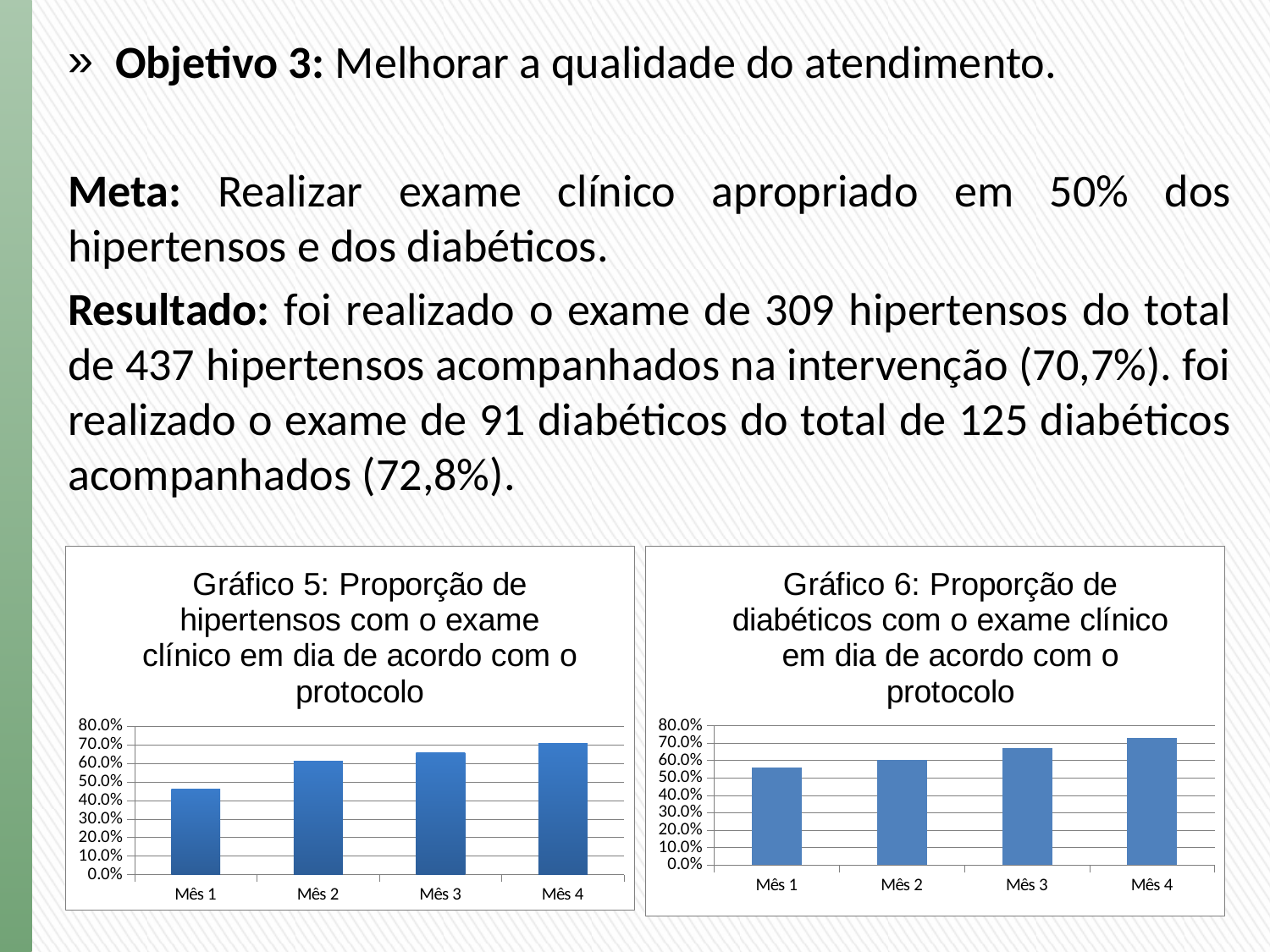

Objetivo 3: Melhorar a qualidade do atendimento.

Meta: Realizar exame clínico apropriado em 50% dos hipertensos e dos diabéticos.
Resultado: foi realizado o exame de 309 hipertensos do total de 437 hipertensos acompanhados na intervenção (70,7%). foi realizado o exame de 91 diabéticos do total de 125 diabéticos acompanhados (72,8%).

### Chart: Gráfico 5: Proporção de hipertensos com o exame clínico em dia de acordo com o protocolo

| Category | Proporção de hipertensos com o exame clínico em dia de acordo com o protocolo |
|---|---|
| Mês 1 | 0.4598540145985403 |
| Mês 2 | 0.6103151862464183 |
| Mês 3 | 0.6568627450980392 |
| Mês 4 | 0.7070938215102976 |

### Chart: Gráfico 6: Proporção de diabéticos com o exame clínico em dia de acordo com o protocolo

| Category | Proporção de diabéticos com o exame clínico em dia de acordo com o protocolo |
|---|---|
| Mês 1 | 0.56 |
| Mês 2 | 0.6020408163265331 |
| Mês 3 | 0.66949152542373 |
| Mês 4 | 0.7280000000000006 |